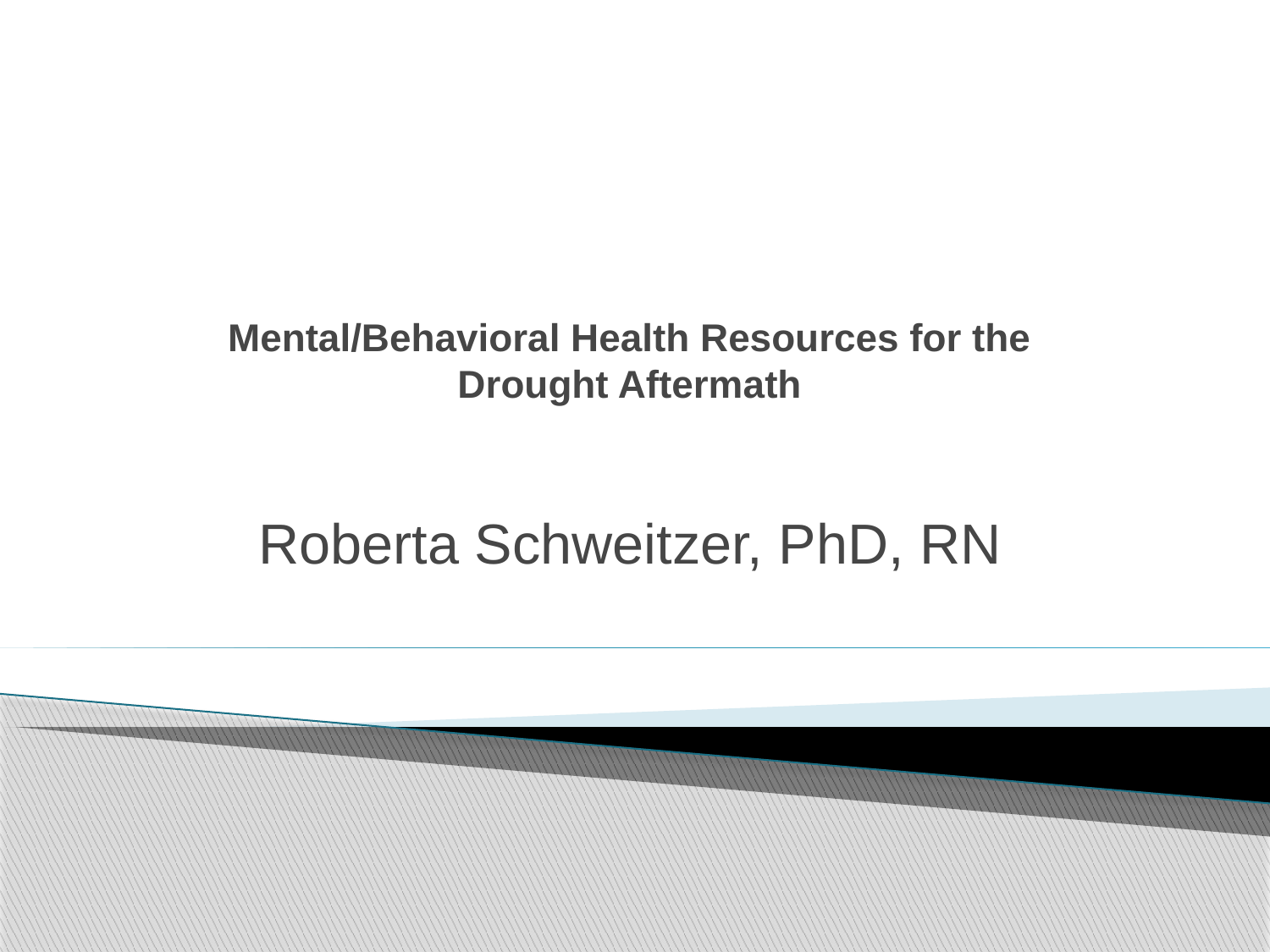

# Mental/Behavioral Health Resources for the Drought Aftermath
Roberta Schweitzer, PhD, RN